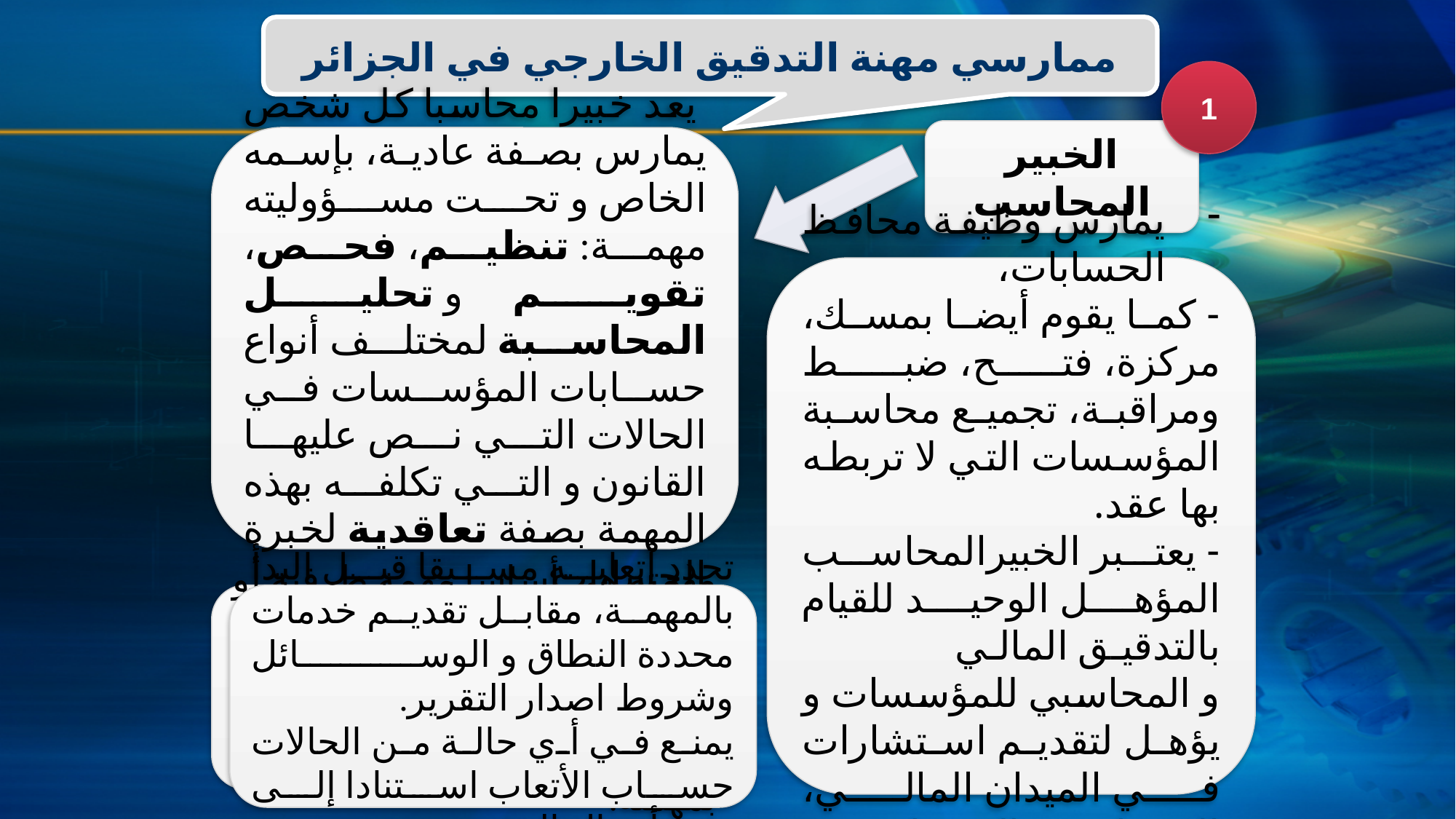

ممارسي مهنة التدقيق الخارجي في الجزائر

1
الخبير المحاسب
 يعد خبيرا محاسبا كل شخص يمارس بصفة عادية، بإسمه الخاص و تحت مسؤوليته مهمة: تنظيم، فحص، تقويم     و تحليل المحاسبة لمختلف أنواع حسابات المؤسسات في الحالات التي نص عليها القانون و التي تكلفه بهذه المهمة بصفة تعاقدية لخبرة الحسابات.

يمارس وظيفة محافظ الحسابات،
- كما يقوم أيضا بمسك، مركزة، فتح، ضبط ومراقبة، تجميع محاسبة المؤسسات التي لا تربطه بها عقد.
- يعتبر الخبيرالمحاسب المؤهل الوحيد للقيام بالتدقيق المالي                و المحاسبي للمؤسسات و يؤهل لتقديم استشارات في الميدان المالي، الإجتماعي و الاقتصادي.
مهمته هي أساسا مهمة ظرفية أو مؤقتة،       و يتوجب عليه إعلام المتعاقدين معه بمدى تأثير إلتزاماتهم و التصرفات الإدارية            و التسيير التي لها علاقة بمهمته.
تحدد أتعابه مسبقا قبل البدأ بالمهمة، مقابل تقديم خدمات محددة النطاق و الوسائل وشروط اصدار التقرير.
يمنع في أي حالة من الحالات حساب الأتعاب استنادا إلى نتيجةأعمال المؤسسة